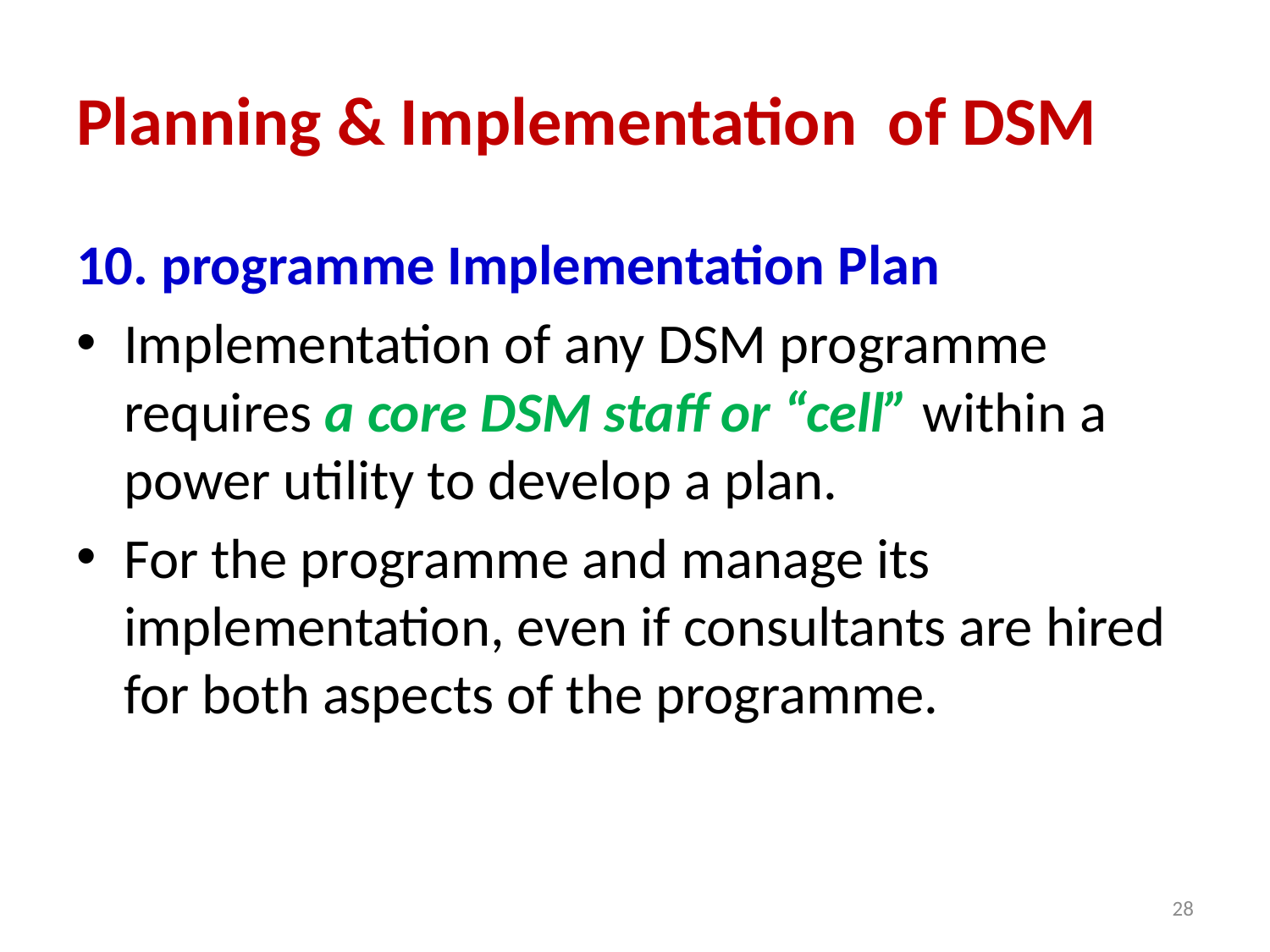

# Planning & Implementation  of DSM
10. programme Implementation Plan
Implementation of any DSM programme requires a core DSM staff or “cell” within a power utility to develop a plan.
For the programme and manage its implementation, even if consultants are hired for both aspects of the programme.

28